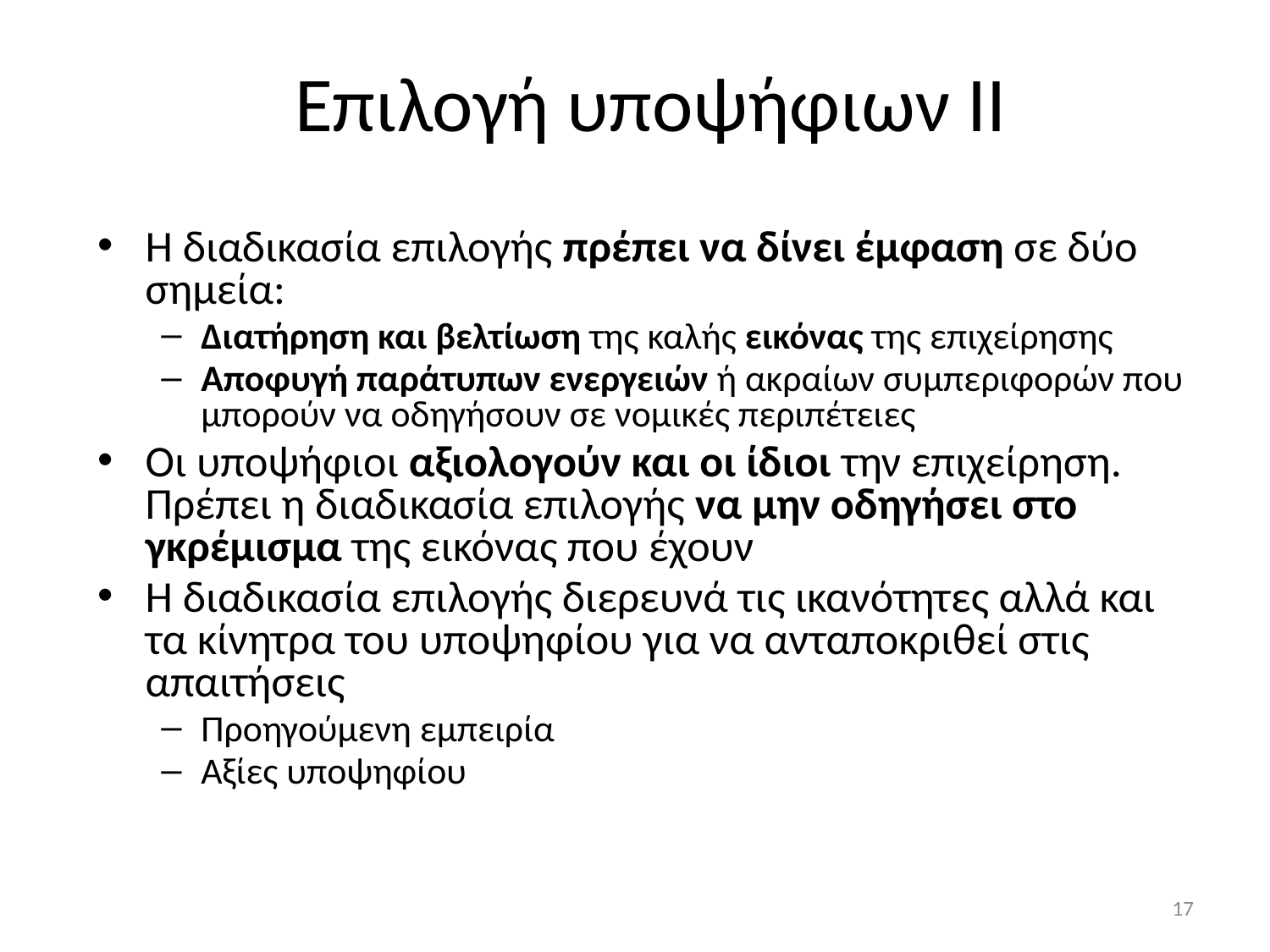

# Επιλογή υποψήφιων ΙΙ
Η διαδικασία επιλογής πρέπει να δίνει έμφαση σε δύο σημεία:
Διατήρηση και βελτίωση της καλής εικόνας της επιχείρησης
Αποφυγή παράτυπων ενεργειών ή ακραίων συμπεριφορών που μπορούν να οδηγήσουν σε νομικές περιπέτειες
Οι υποψήφιοι αξιολογούν και οι ίδιοι την επιχείρηση. Πρέπει η διαδικασία επιλογής να μην οδηγήσει στο γκρέμισμα της εικόνας που έχουν
Η διαδικασία επιλογής διερευνά τις ικανότητες αλλά και τα κίνητρα του υποψηφίου για να ανταποκριθεί στις απαιτήσεις
Προηγούμενη εμπειρία
Αξίες υποψηφίου
17